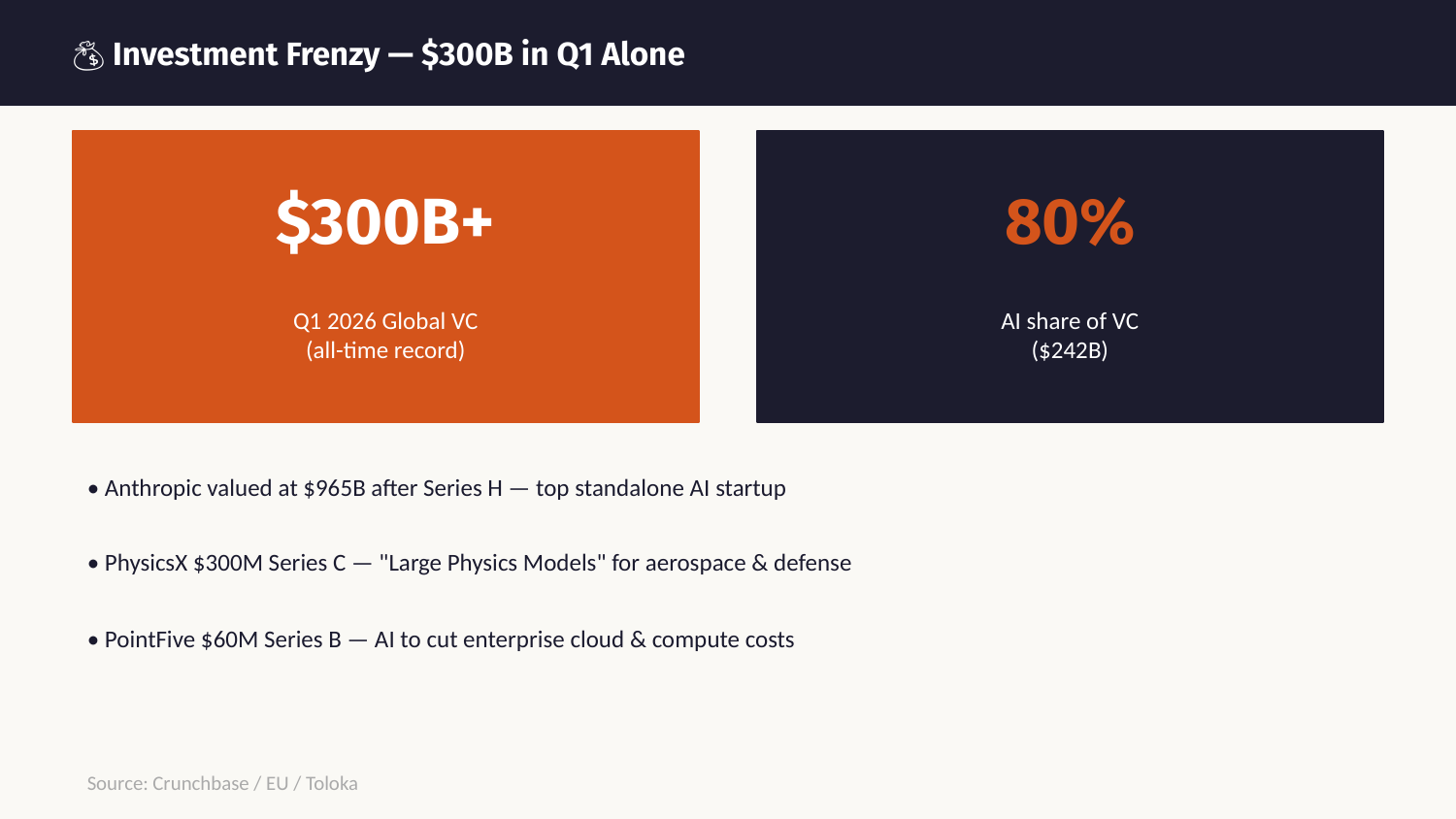

💰 Investment Frenzy — $300B in Q1 Alone

$300B+
80%
Q1 2026 Global VC
(all-time record)
AI share of VC
($242B)
• Anthropic valued at $965B after Series H — top standalone AI startup
• PhysicsX $300M Series C — "Large Physics Models" for aerospace & defense
• PointFive $60M Series B — AI to cut enterprise cloud & compute costs
Source: Crunchbase / EU / Toloka